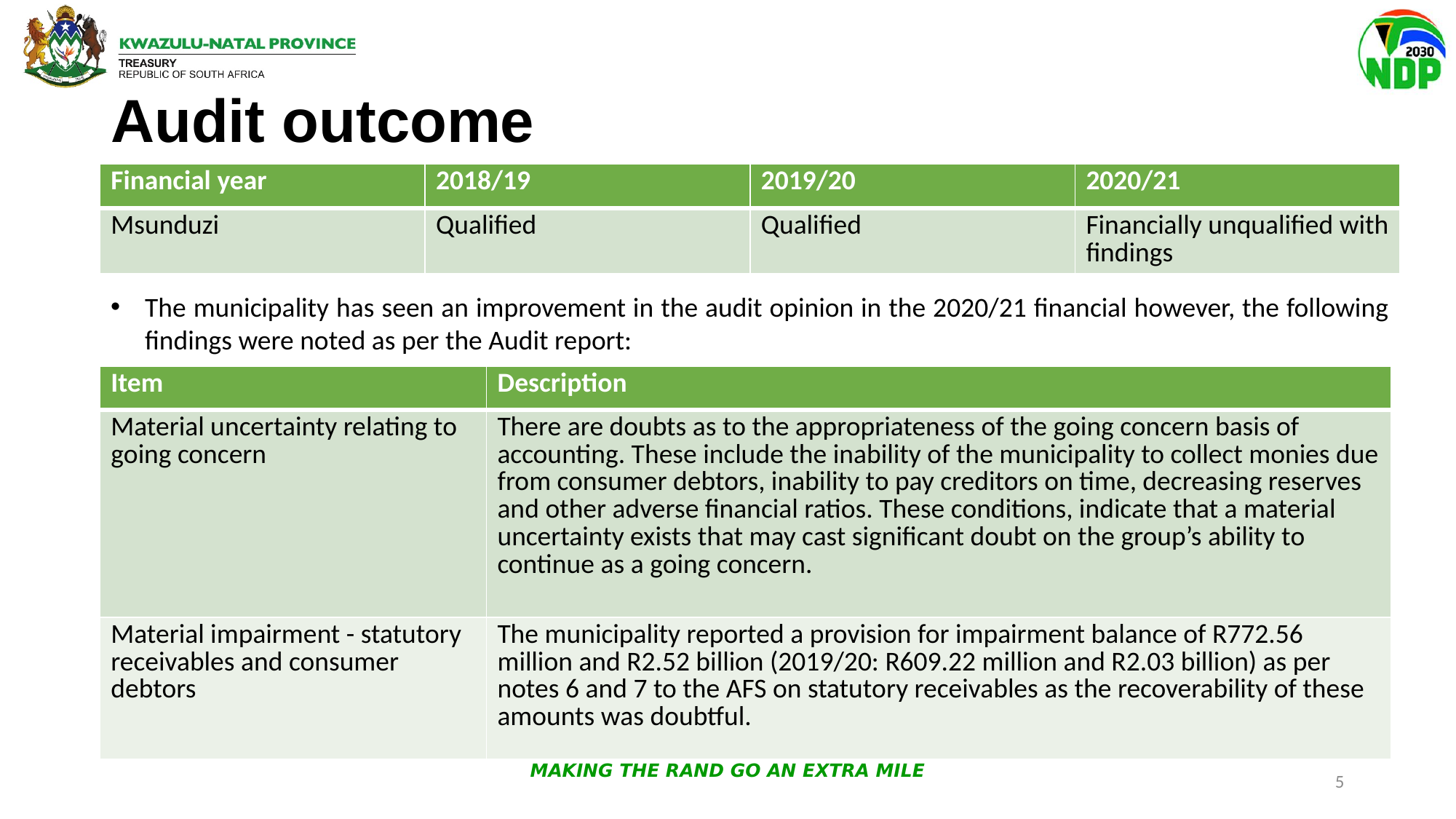

# Audit outcome
| Financial year | 2018/19 | 2019/20 | 2020/21 |
| --- | --- | --- | --- |
| Msunduzi | Qualified | Qualified | Financially unqualified with findings |
The municipality has seen an improvement in the audit opinion in the 2020/21 financial however, the following findings were noted as per the Audit report:

| Item | Description |
| --- | --- |
| Material uncertainty relating to going concern | There are doubts as to the appropriateness of the going concern basis of accounting. These include the inability of the municipality to collect monies due from consumer debtors, inability to pay creditors on time, decreasing reserves and other adverse financial ratios. These conditions, indicate that a material uncertainty exists that may cast significant doubt on the group’s ability to continue as a going concern. |
| Material impairment - statutory receivables and consumer debtors | The municipality reported a provision for impairment balance of R772.56 million and R2.52 billion (2019/20: R609.22 million and R2.03 billion) as per notes 6 and 7 to the AFS on statutory receivables as the recoverability of these amounts was doubtful. |
MAKING THE RAND GO AN EXTRA MILE

5